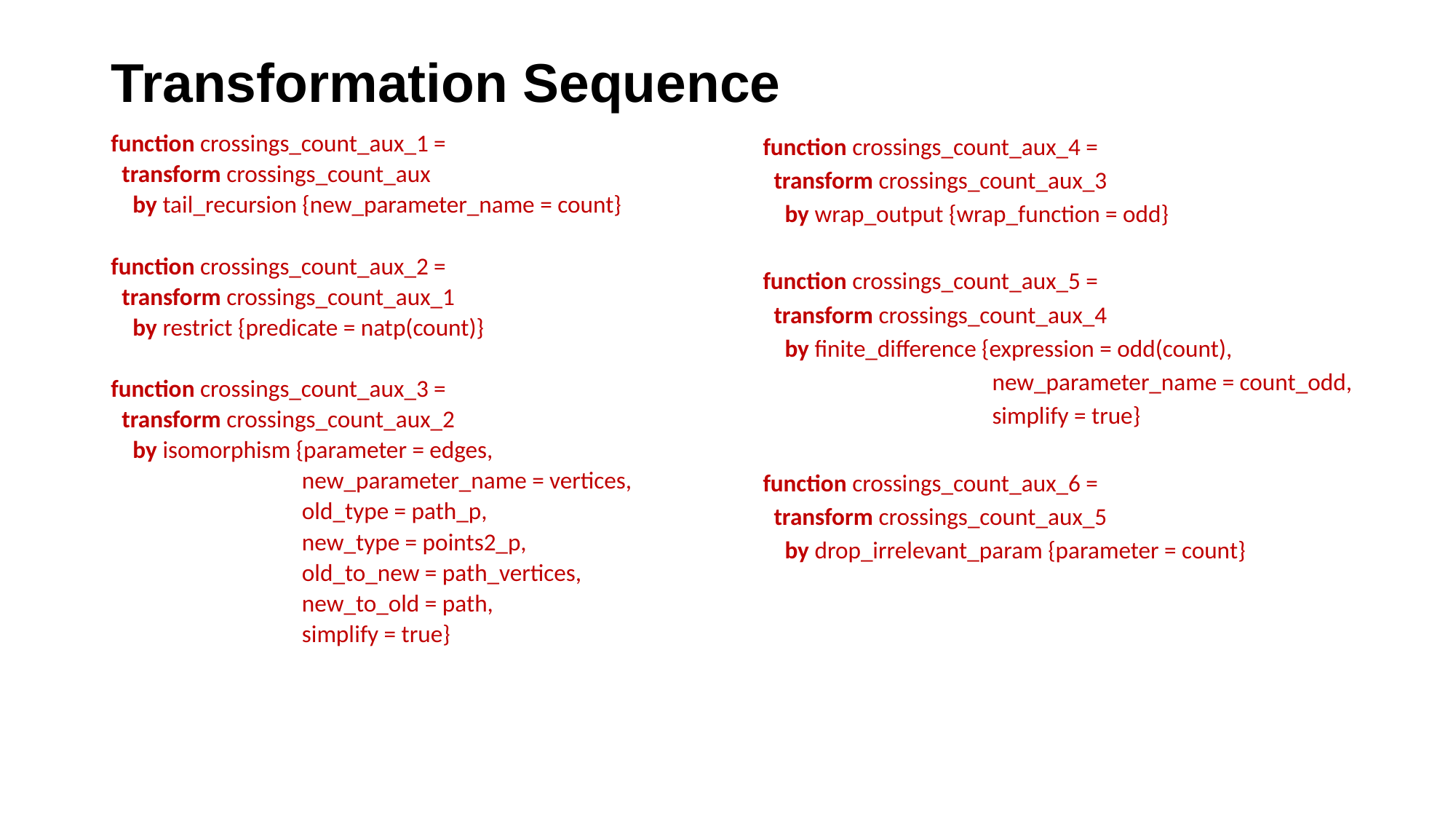

# Transformation Sequence
function crossings_count_aux_4 =
  transform crossings_count_aux_3
    by wrap_output {wrap_function = odd}

function crossings_count_aux_5 =
  transform crossings_count_aux_4
    by finite_difference {expression = odd(count),
                                          new_parameter_name = count_odd,
                                          simplify = true}

function crossings_count_aux_6 =
  transform crossings_count_aux_5
    by drop_irrelevant_param {parameter = count}
function crossings_count_aux_1 =
  transform crossings_count_aux
    by tail_recursion {new_parameter_name = count}

function crossings_count_aux_2 =
  transform crossings_count_aux_1
    by restrict {predicate = natp(count)}

function crossings_count_aux_3 =
  transform crossings_count_aux_2
    by isomorphism {parameter = edges,
                                   new_parameter_name = vertices,
                                   old_type = path_p,
                                   new_type = points2_p,
                                   old_to_new = path_vertices,
                                   new_to_old = path,
                                   simplify = true}